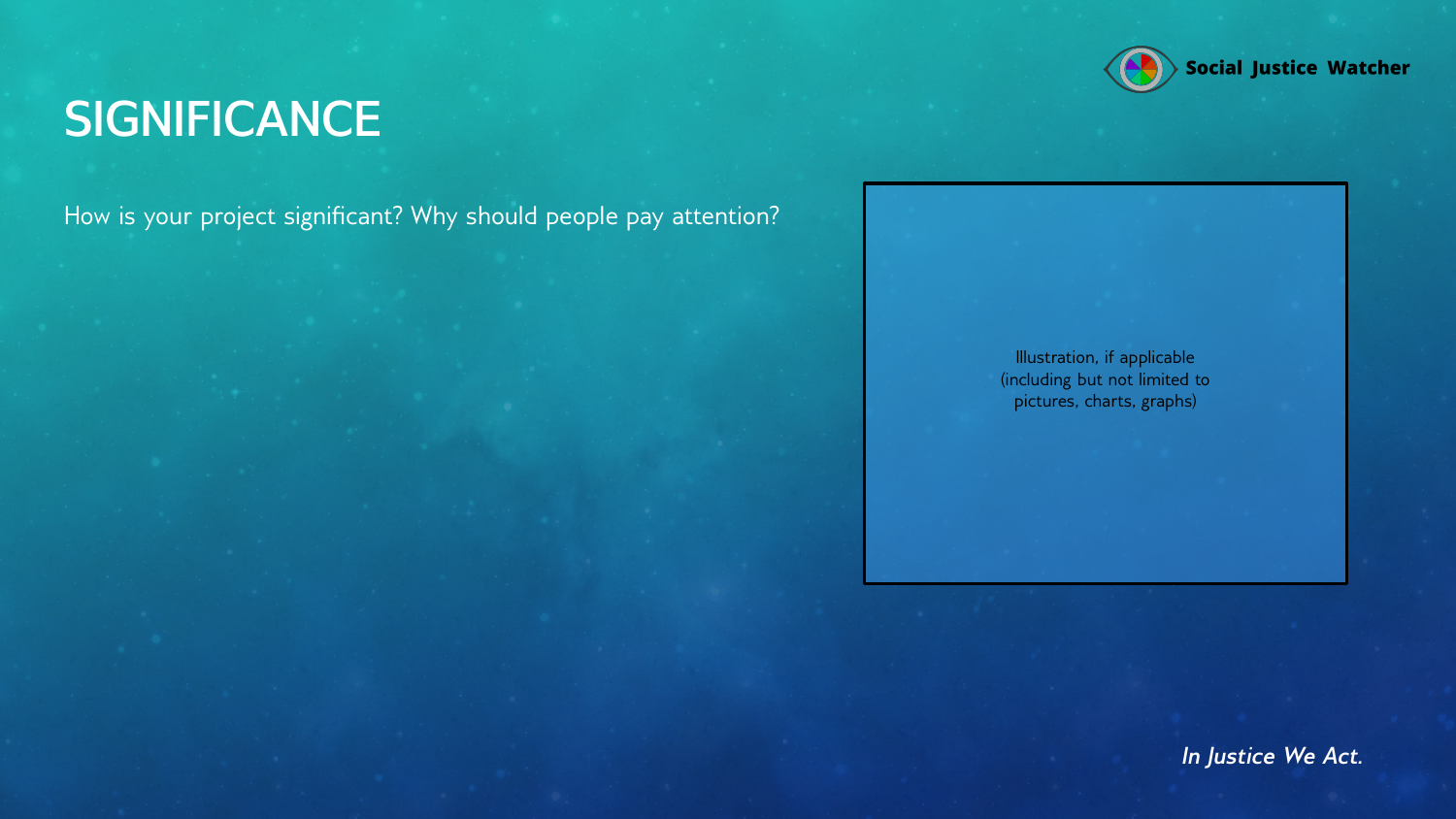

# significance

How is your project significant? Why should people pay attention?
Illustration, if applicable
(including but not limited to pictures, charts, graphs)